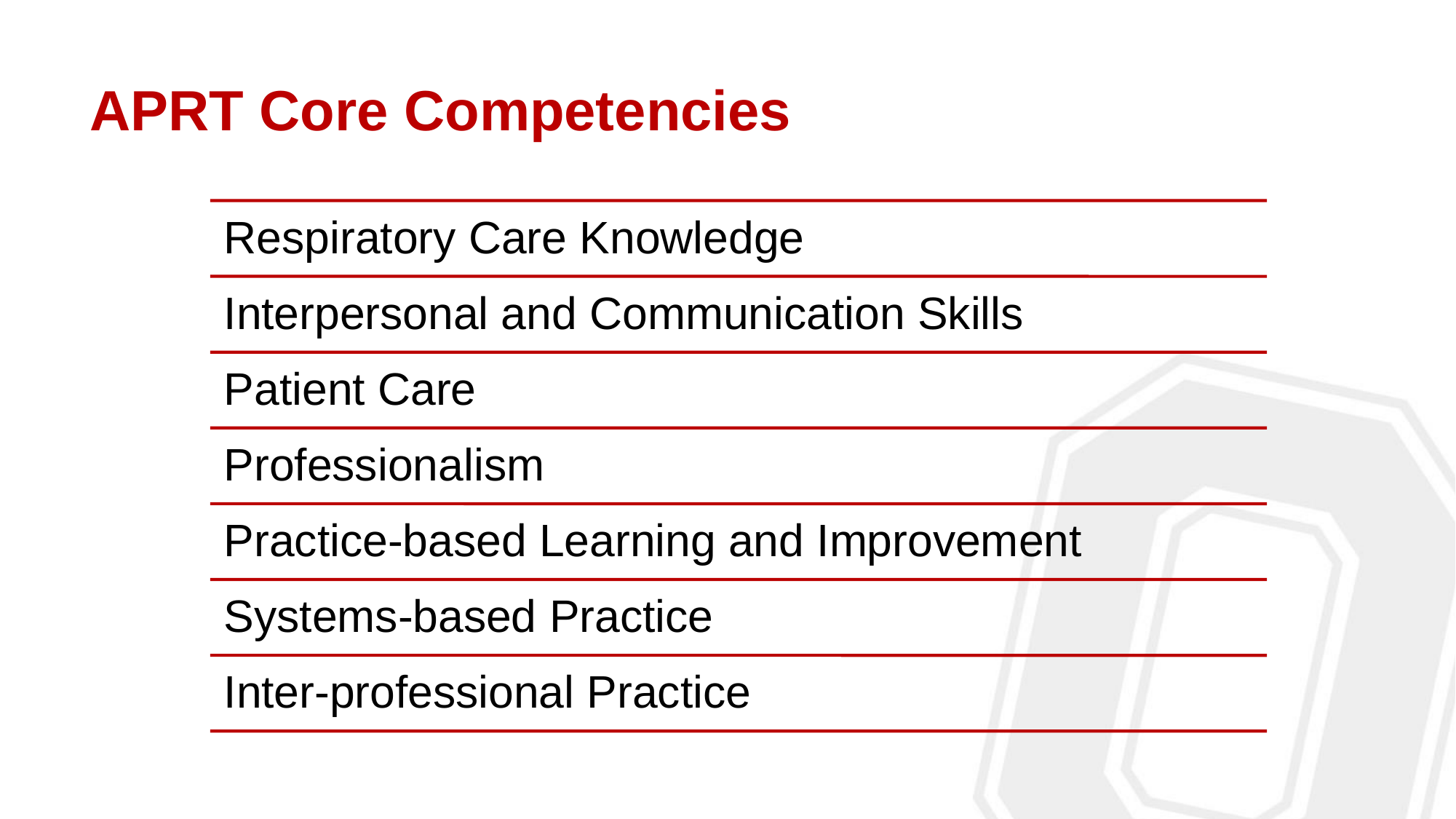

# APRT Core Competencies
Respiratory Care Knowledge
Interpersonal and Communication Skills
Patient Care
Professionalism
Practice-based Learning and Improvement
Systems-based Practice
Inter-professional Practice